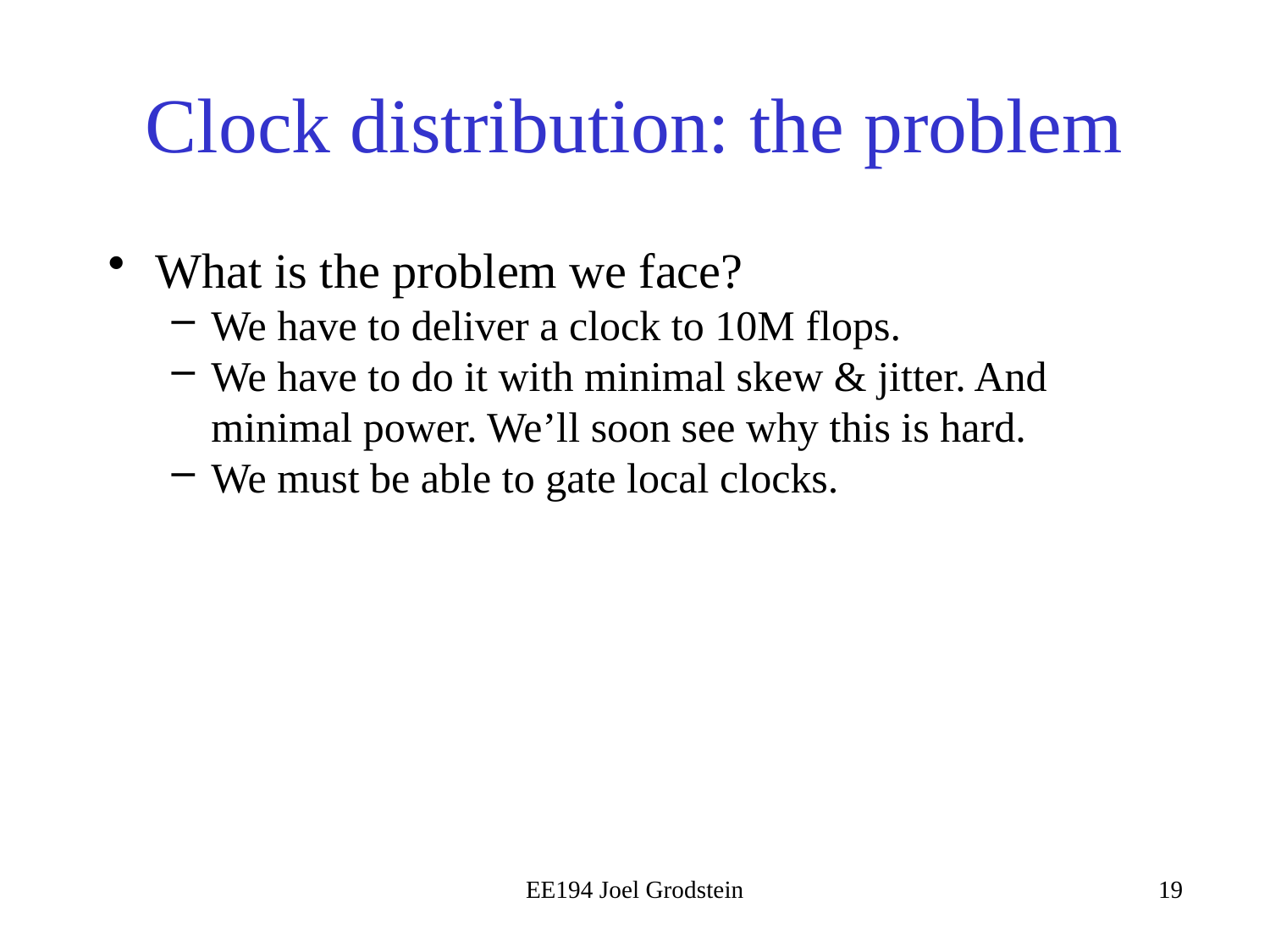

# Clock distribution: the problem
What is the problem we face?
We have to deliver a clock to 10M flops.
We have to do it with minimal skew & jitter. And minimal power. We’ll soon see why this is hard.
We must be able to gate local clocks.

EE194 Joel Grodstein